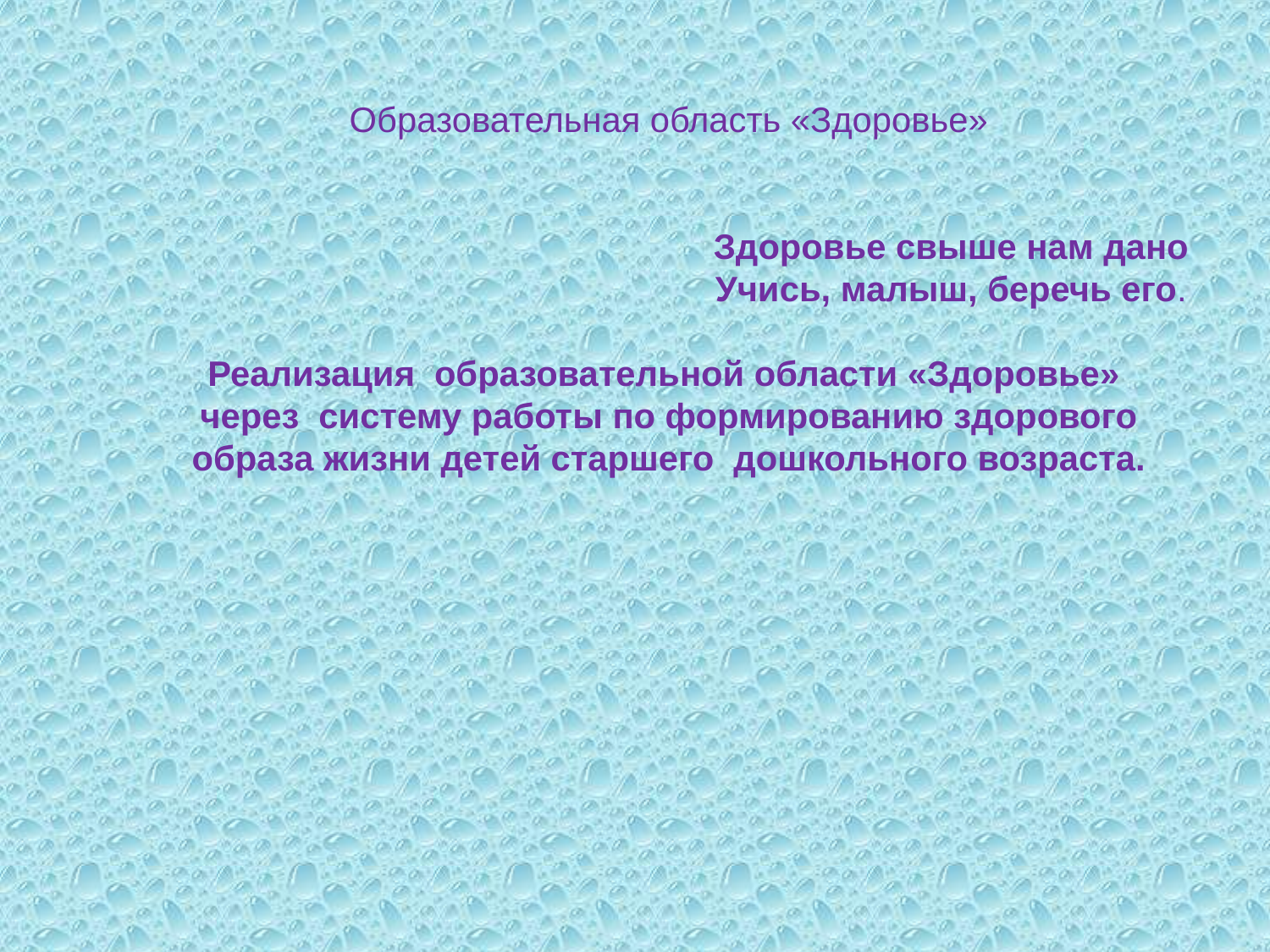

Образовательная область «Здоровье»
                                                          Здоровье свыше нам дано
                                                          Учись, малыш, беречь его.
Реализация  образовательной области «Здоровье»
через  систему работы по формированию здорового образа жизни детей старшего  дошкольного возраста.